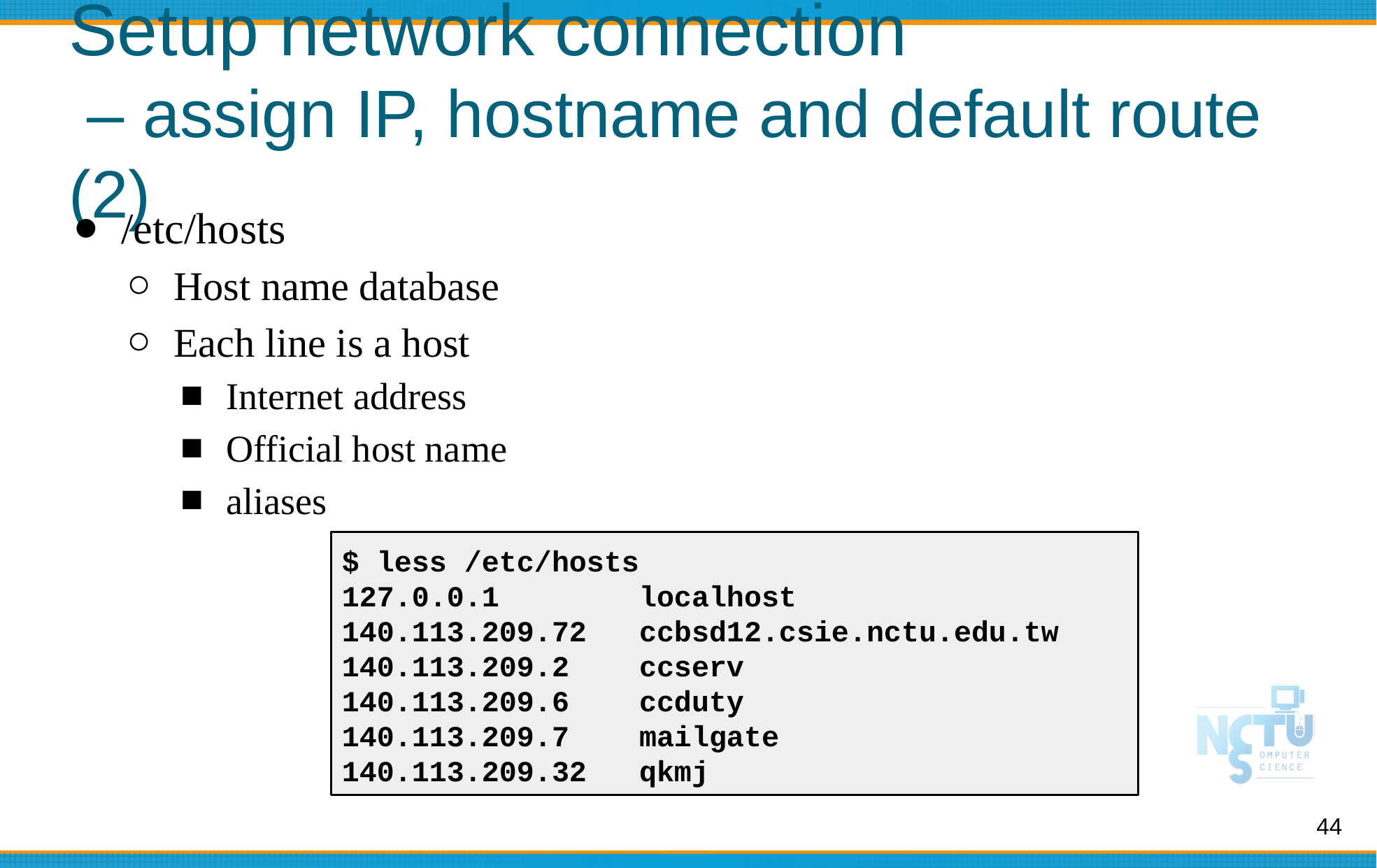

# Setup network connection
 – assign IP, hostname and default route (2)
/etc/hosts
Host name database
Each line is a host
Internet address
Official host name
aliases

$ less /etc/hosts
127.0.0.1        localhost
140.113.209.72   ccbsd12.csie.nctu.edu.tw
140.113.209.2    ccserv
140.113.209.6    ccduty
140.113.209.7    mailgate
140.113.209.32   qkmj

44